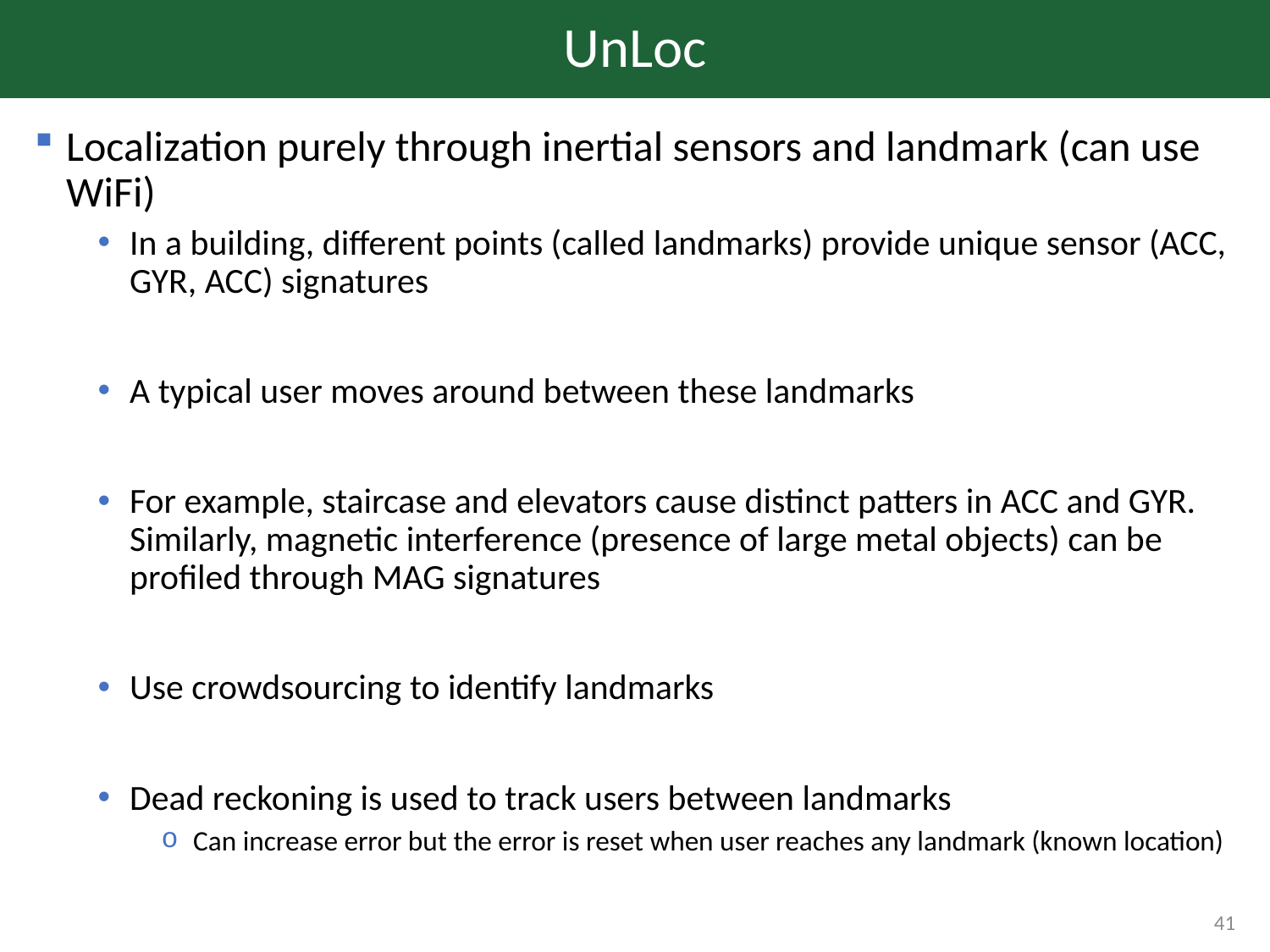

# UnLoc
Localization purely through inertial sensors and landmark (can use WiFi)
In a building, different points (called landmarks) provide unique sensor (ACC, GYR, ACC) signatures

A typical user moves around between these landmarks

For example, staircase and elevators cause distinct patters in ACC and GYR. Similarly, magnetic interference (presence of large metal objects) can be profiled through MAG signatures

Use crowdsourcing to identify landmarks

Dead reckoning is used to track users between landmarks
Can increase error but the error is reset when user reaches any landmark (known location)

41